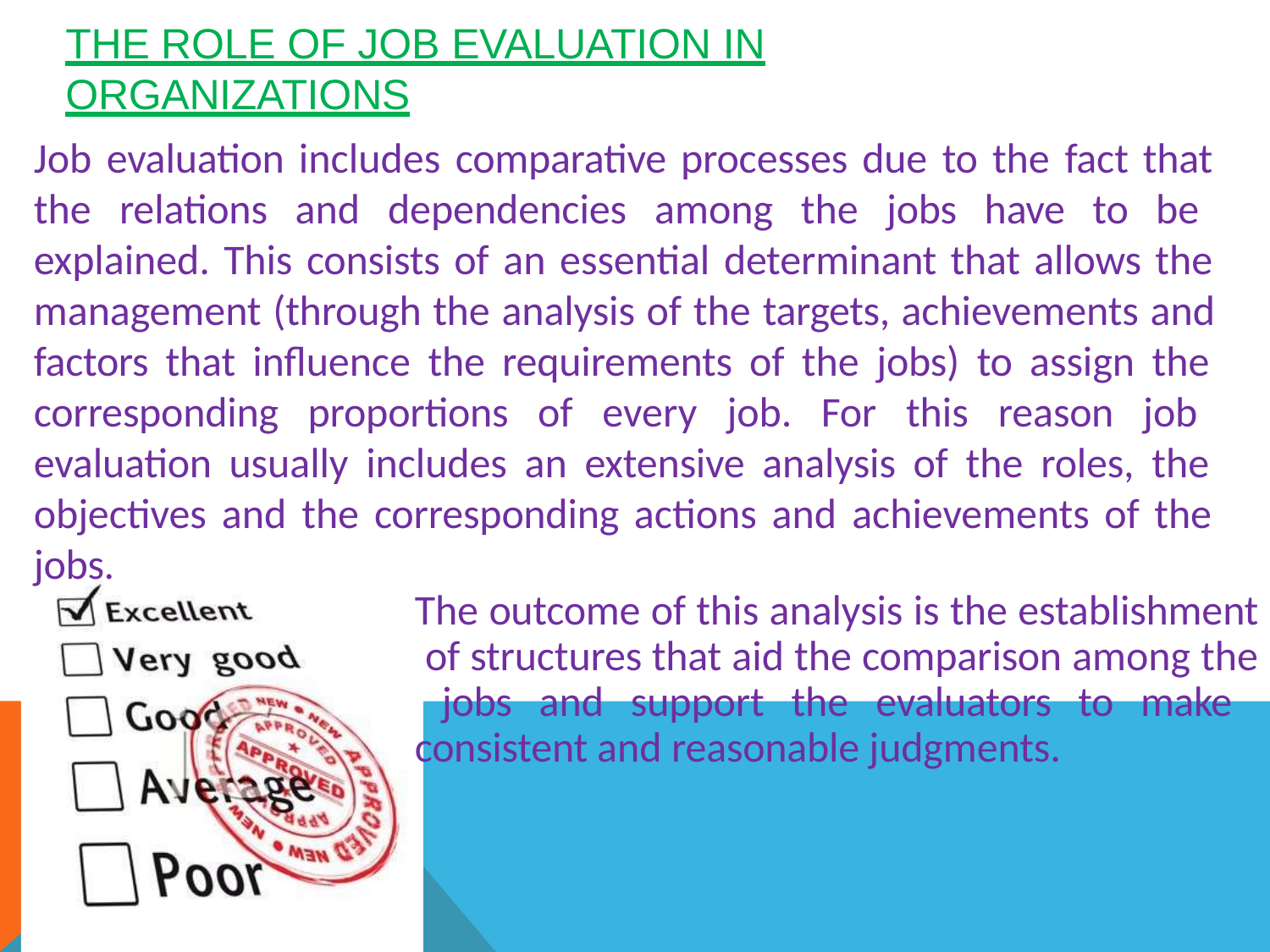

# The role of job evaluation in organizations
Job evaluation includes comparative processes due to the fact that  the relations and dependencies among the jobs have to be  explained. This consists of an essential determinant that allows the  management (through the analysis of the targets, achievements and  factors that influence the requirements of the jobs) to assign the  corresponding proportions of every job. For this reason job  evaluation usually includes an extensive analysis of the roles, the  objectives and the corresponding actions and achievements of the  jobs.
The outcome of this analysis is the establishment  of structures that aid the comparison among the  jobs and support the evaluators to make  consistent and reasonable judgments.